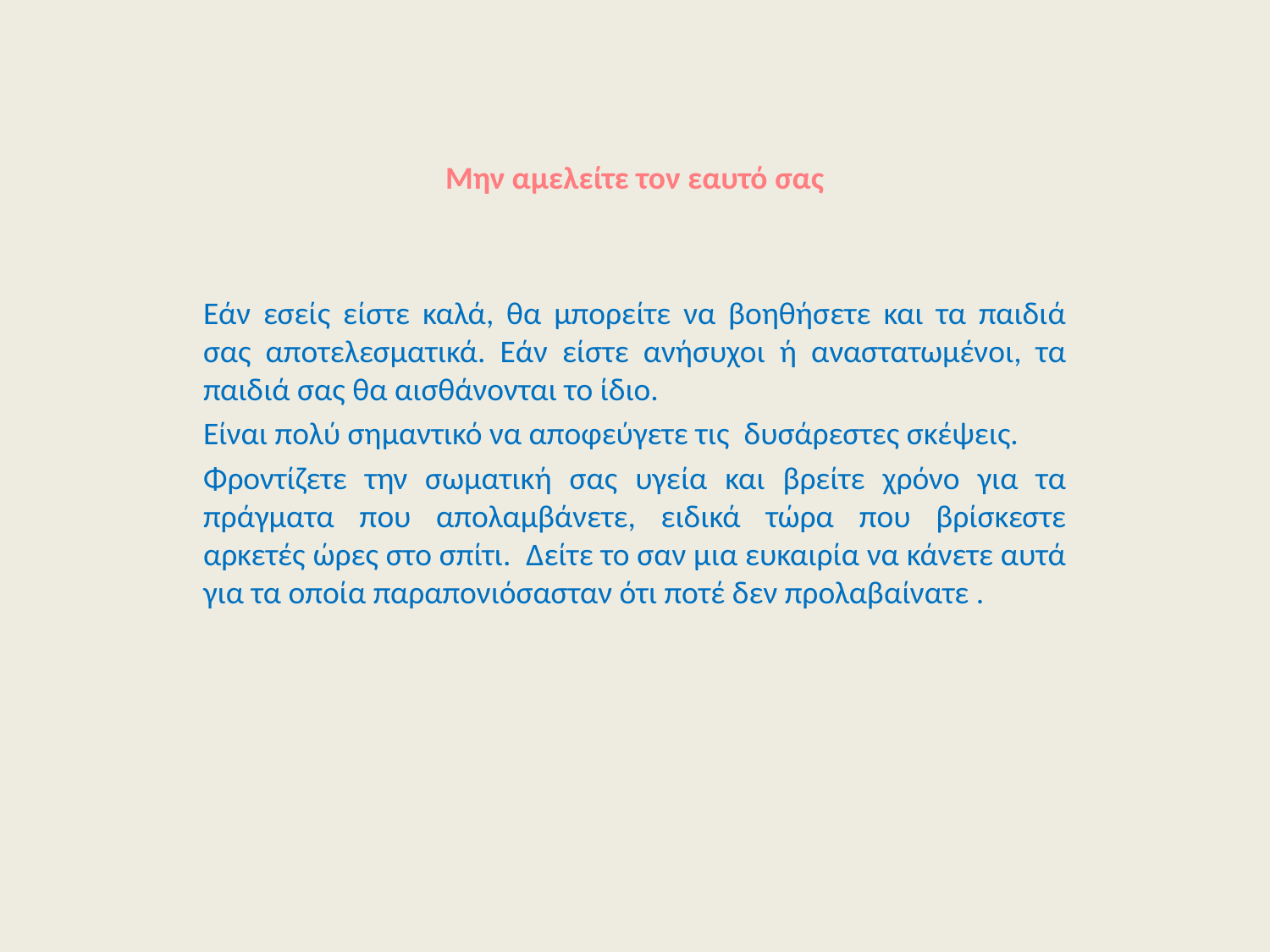

# Μην αμελείτε τον εαυτό σας
Εάν εσείς είστε καλά, θα μπορείτε να βοηθήσετε και τα παιδιά σας αποτελεσματικά. Εάν είστε ανήσυχοι ή αναστατωμένοι, τα παιδιά σας θα αισθάνονται το ίδιο.
Είναι πολύ σημαντικό να αποφεύγετε τις  δυσάρεστες σκέψεις.
Φροντίζετε την σωματική σας υγεία και βρείτε χρόνο για τα πράγματα που απολαμβάνετε, ειδικά τώρα που βρίσκεστε αρκετές ώρες στο σπίτι.  Δείτε το σαν μια ευκαιρία να κάνετε αυτά για τα οποία παραπονιόσασταν ότι ποτέ δεν προλαβαίνατε .